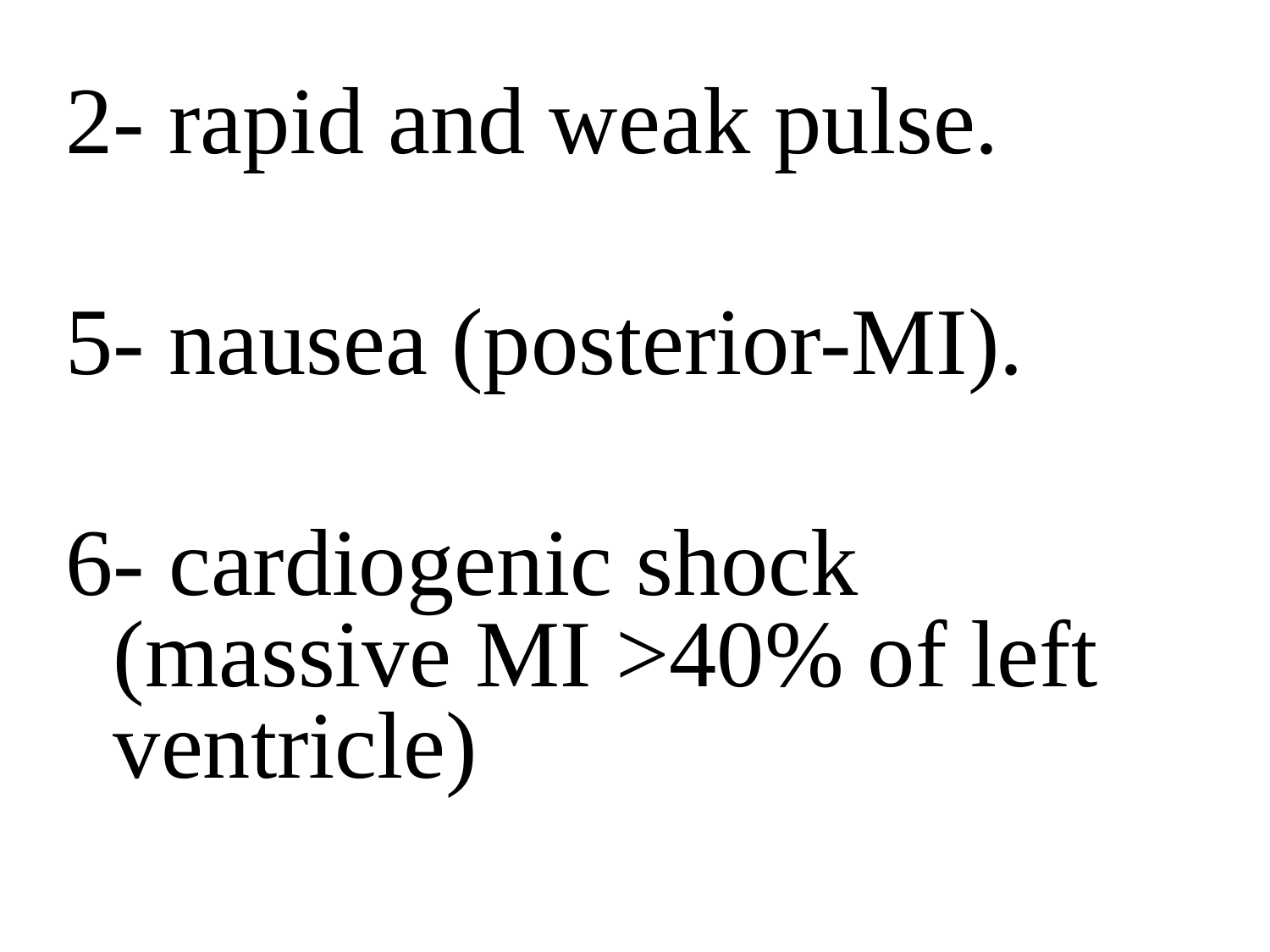

2- rapid and weak pulse.

5- nausea (posterior-MI).

6- cardiogenic shock (massive MI >40% of left ventricle)